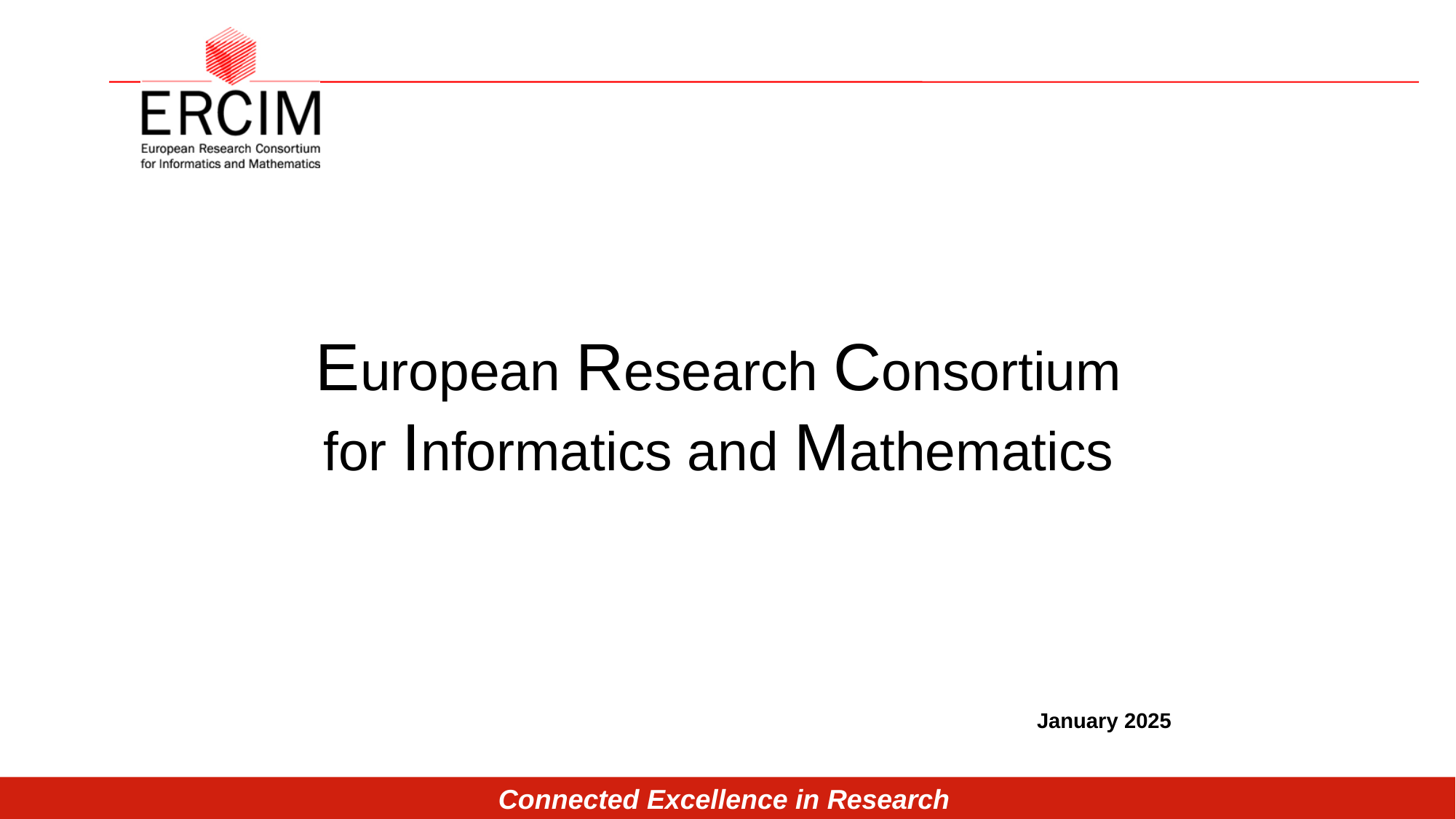

European Research Consortium for Informatics and Mathematics

January 2025